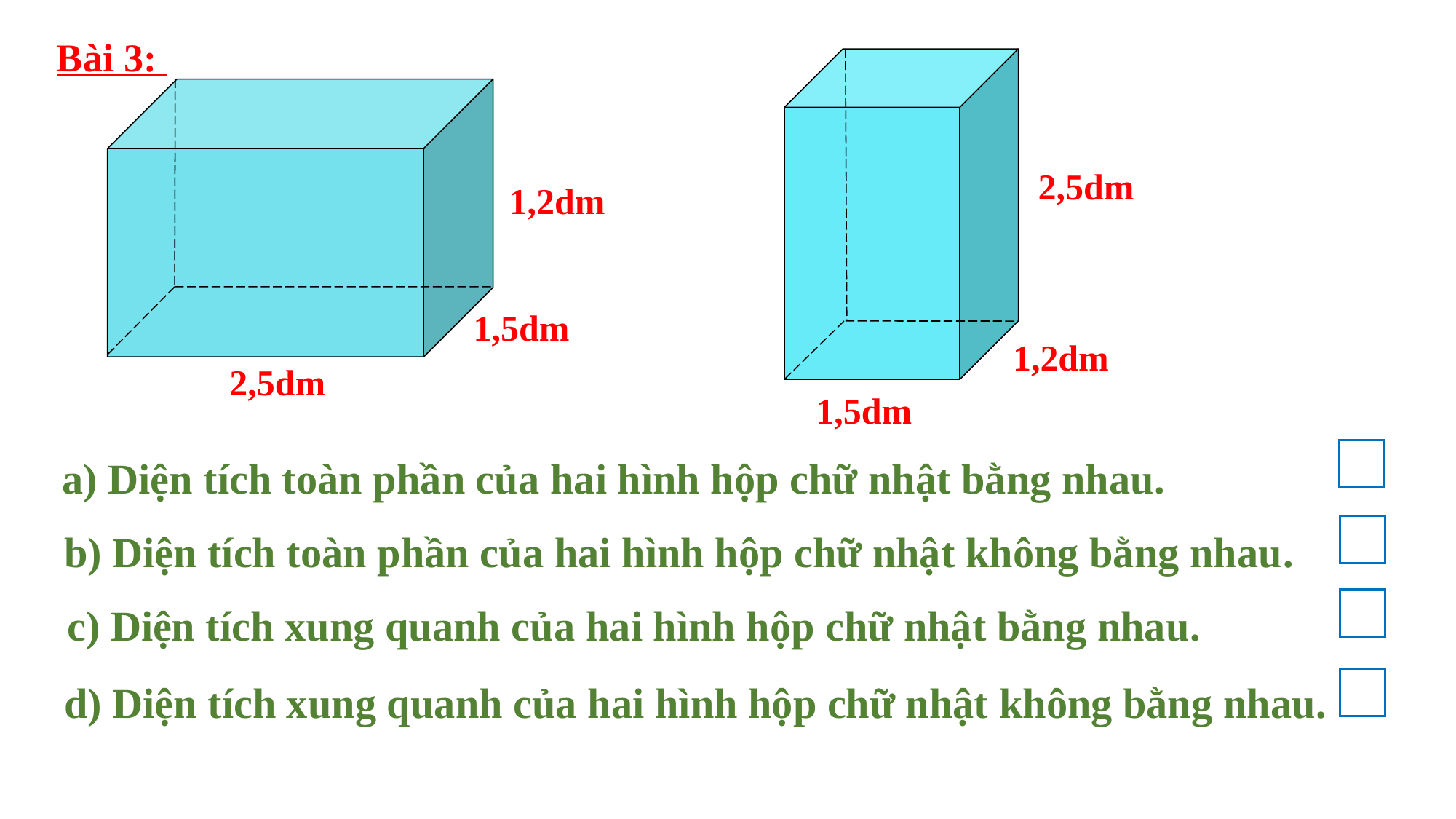

Bài 3:

2,5dm

1,2dm
1,5dm

1,2dm
1,5dm
2,5dm

   a) Diện tích toàn phần của hai hình hộp chữ nhật bằng nhau.

 b) Diện tích toàn phần của hai hình hộp chữ nhật không bằng nhau.

 c) Diện tích xung quanh của hai hình hộp chữ nhật bằng nhau.

d) Diện tích xung quanh của hai hình hộp chữ nhật không bằng nhau.